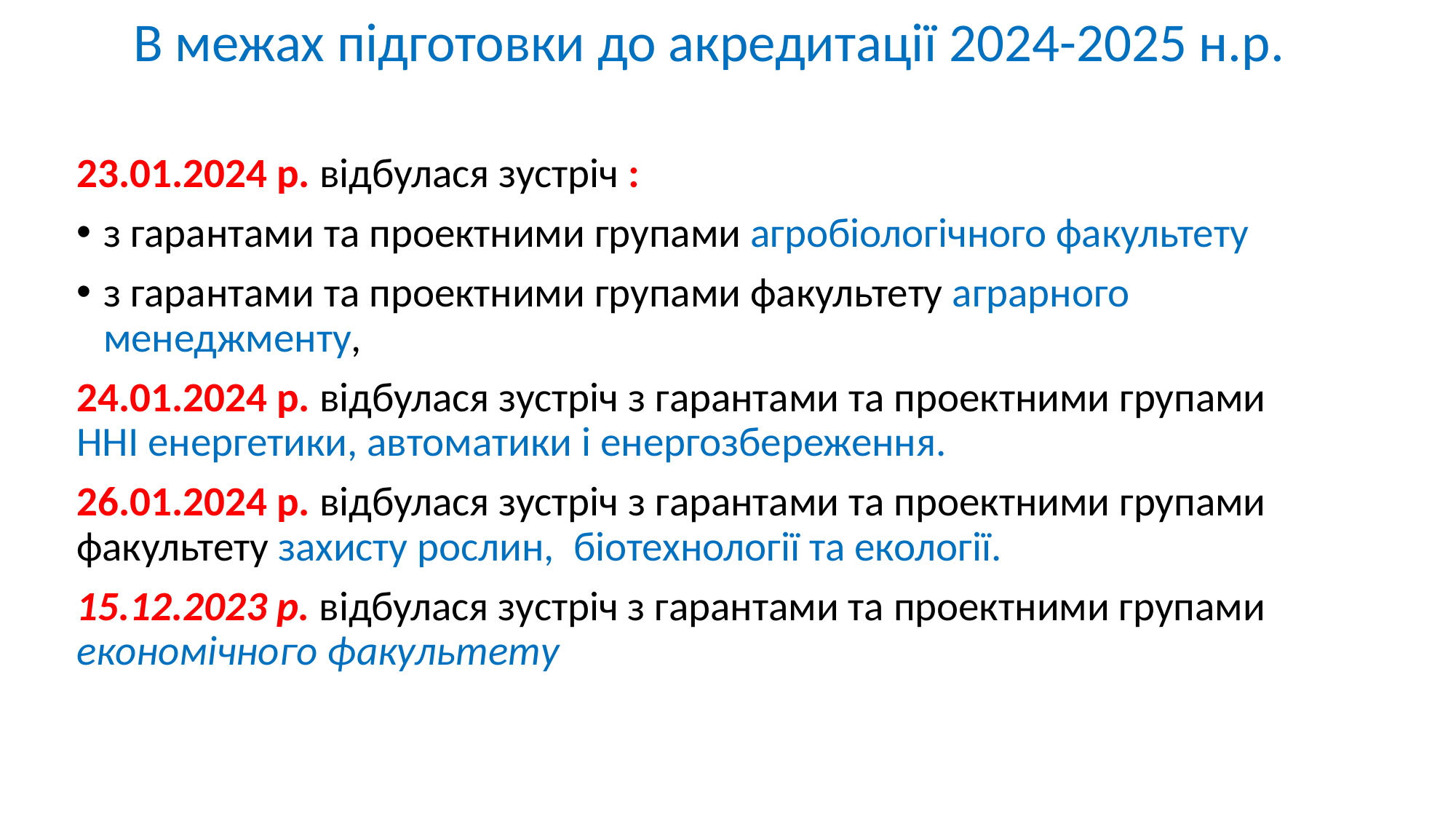

# В межах підготовки до акредитації 2024-2025 н.р.
23.01.2024 р. відбулася зустріч :
з гарантами та проектними групами агробіологічного факультету
з гарантами та проектними групами факультету аграрного менеджменту,
24.01.2024 р. відбулася зустріч з гарантами та проектними групами ННІ енергетики, автоматики і енергозбереження.
26.01.2024 р. відбулася зустріч з гарантами та проектними групами факультету захисту рослин,  біотехнології та екології.
15.12.2023 р. відбулася зустріч з гарантами та проектними групами економічного факультету